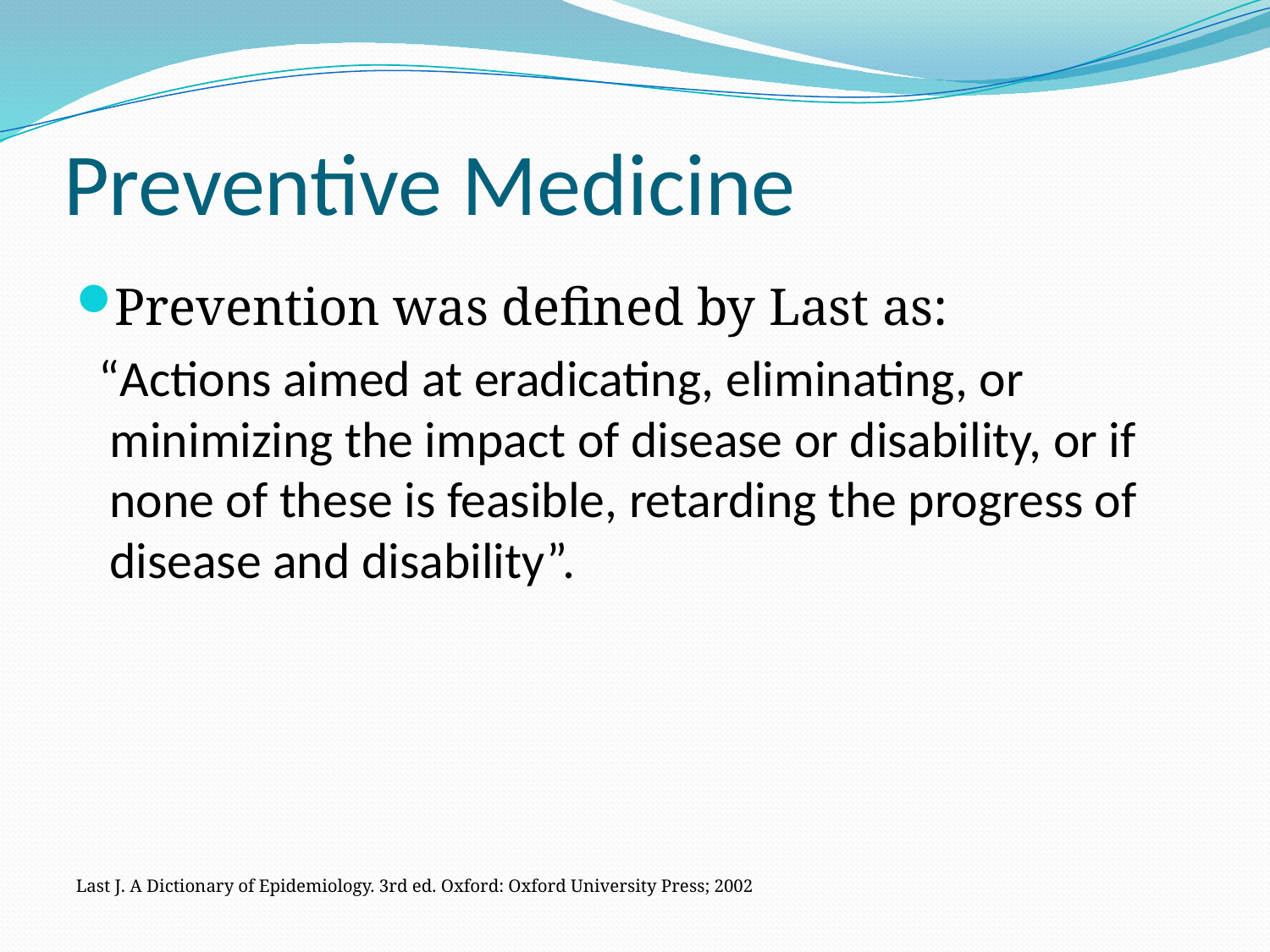

# Preventive Medicine
Prevention was defined by Last as:
  “Actions aimed at eradicating, eliminating, or minimizing the impact of disease or disability, or if none of these is feasible, retarding the progress of disease and disability”.

Last J. A Dictionary of Epidemiology. 3rd ed. Oxford: Oxford University Press; 2002